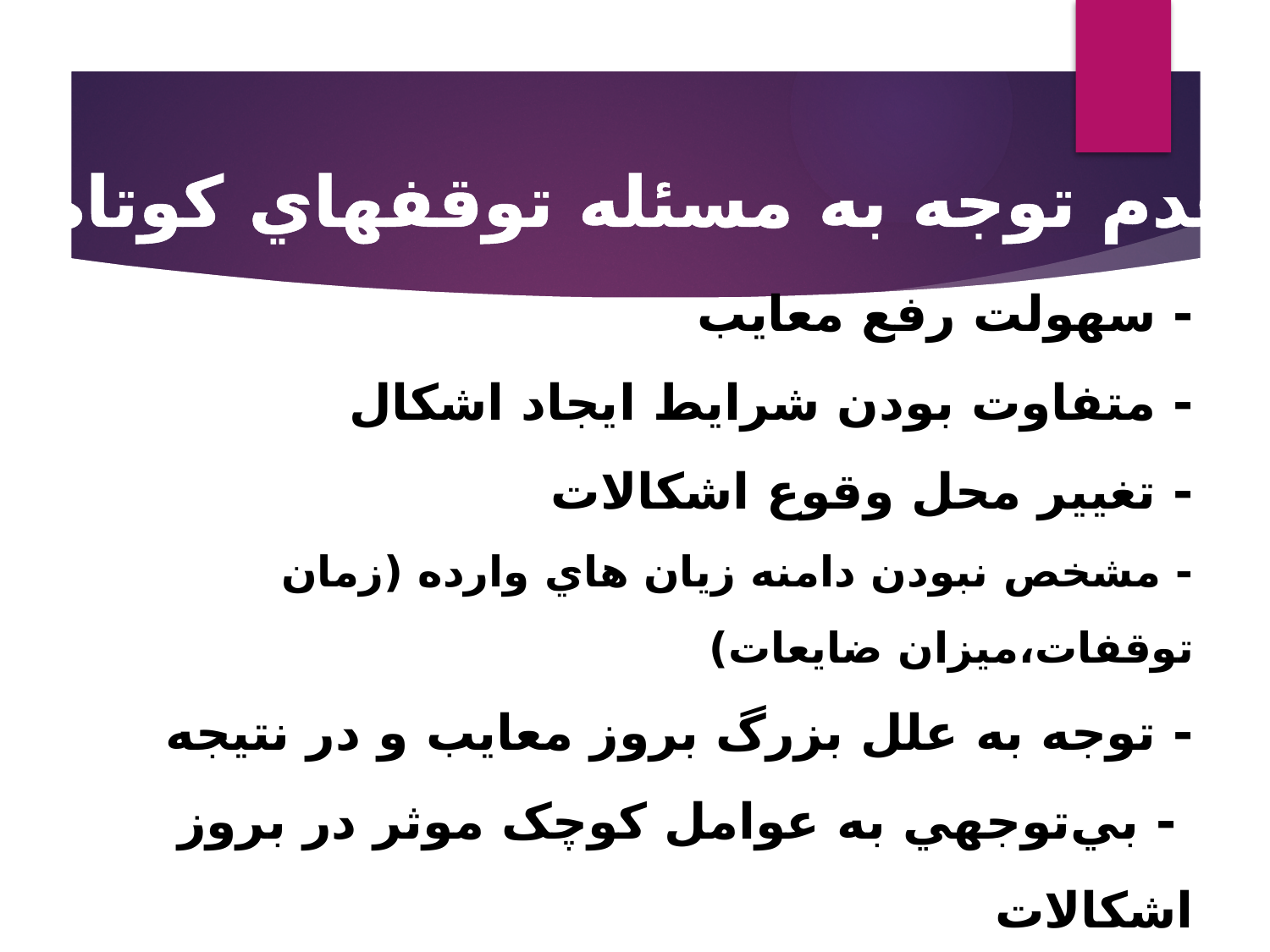

علل عدم توجه به مسئله توقفهاي کوتاه مدت
# - سهولت رفع معايب - متفاوت بودن شرايط ايجاد اشکال - تغيير محل وقوع اشکالات - مشخص نبودن دامنه زيان هاي وارده (زمان توقفات،ميزان ضايعات) - توجه به علل بزرگ بروز معايب و در نتيجه - بي‌توجهي به عوامل کوچک موثر در بروز اشکالات